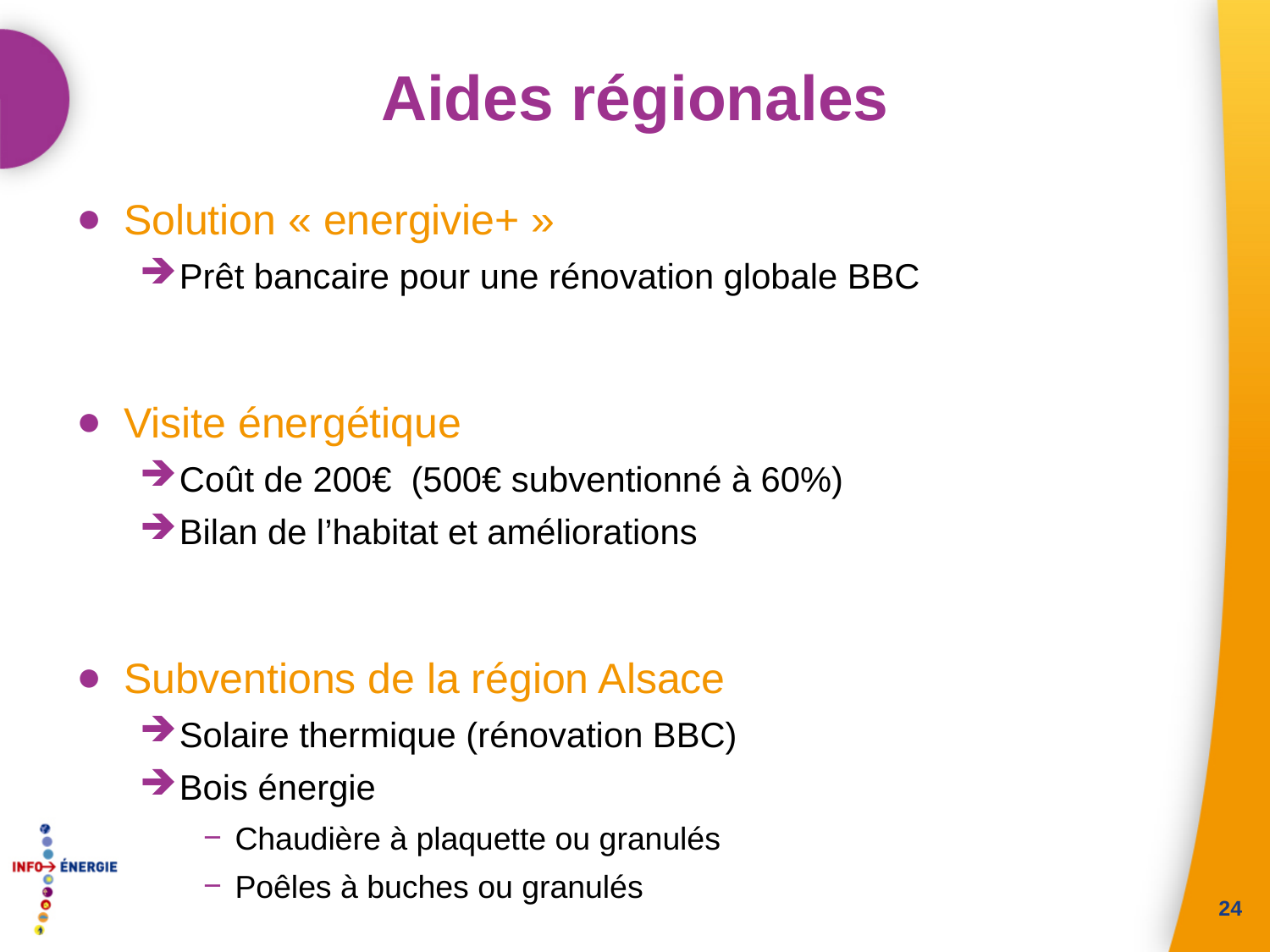

# Aides régionales
Solution « energivie+ »
Prêt bancaire pour une rénovation globale BBC

Visite énergétique
Coût de 200€  (500€ subventionné à 60%)
Bilan de l’habitat et améliorations

Subventions de la région Alsace
Solaire thermique (rénovation BBC)
Bois énergie
Chaudière à plaquette ou granulés
Poêles à buches ou granulés

24